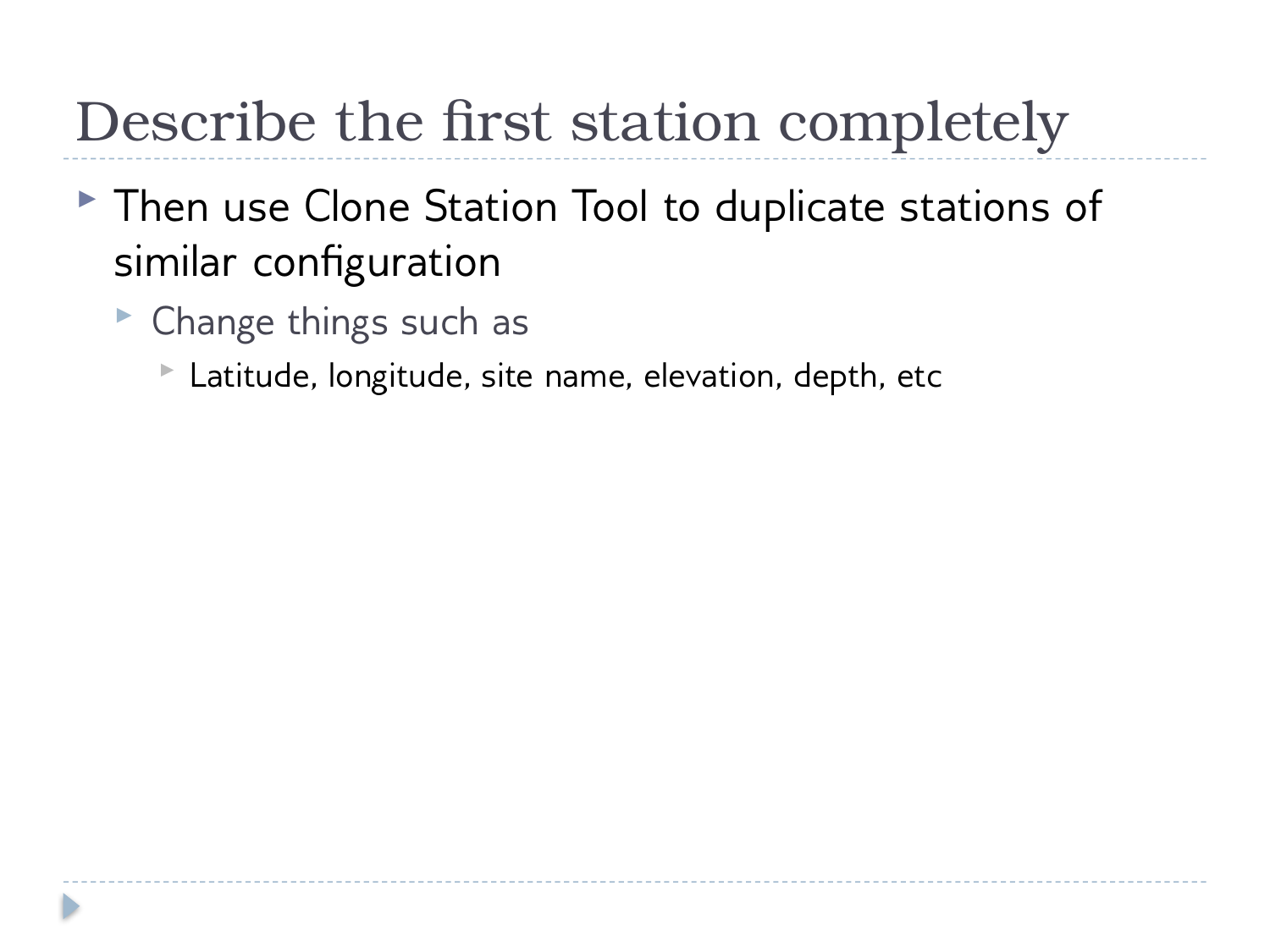

# Describe the first station completely
Then use Clone Station Tool to duplicate stations of similar configuration
Change things such as
Latitude, longitude, site name, elevation, depth, etc